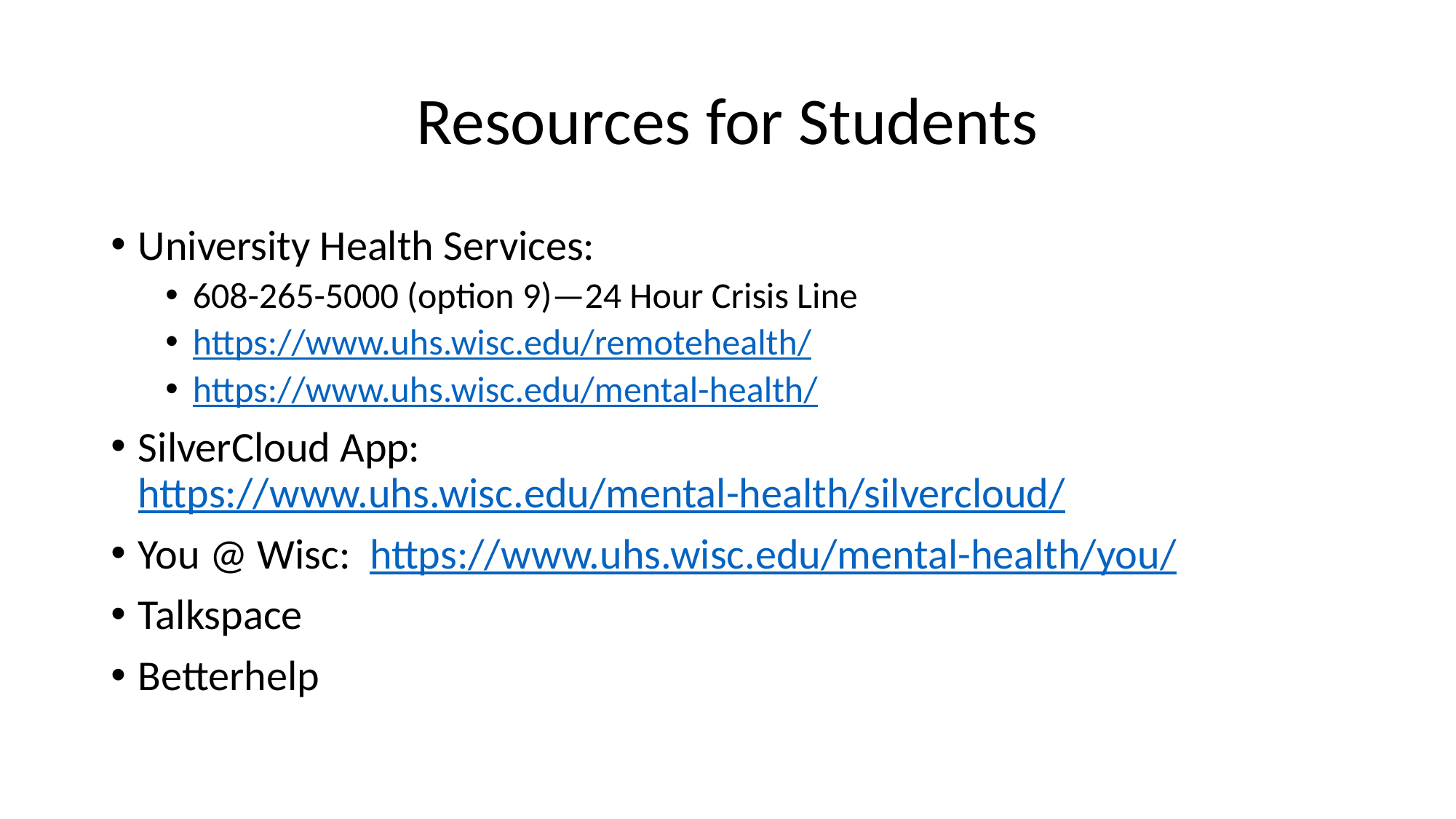

# Resources for Students
University Health Services:
608-265-5000 (option 9)—24 Hour Crisis Line
https://www.uhs.wisc.edu/remotehealth/
https://www.uhs.wisc.edu/mental-health/
SilverCloud App:  https://www.uhs.wisc.edu/mental-health/silvercloud/
You @ Wisc:  https://www.uhs.wisc.edu/mental-health/you/
Talkspace
Betterhelp